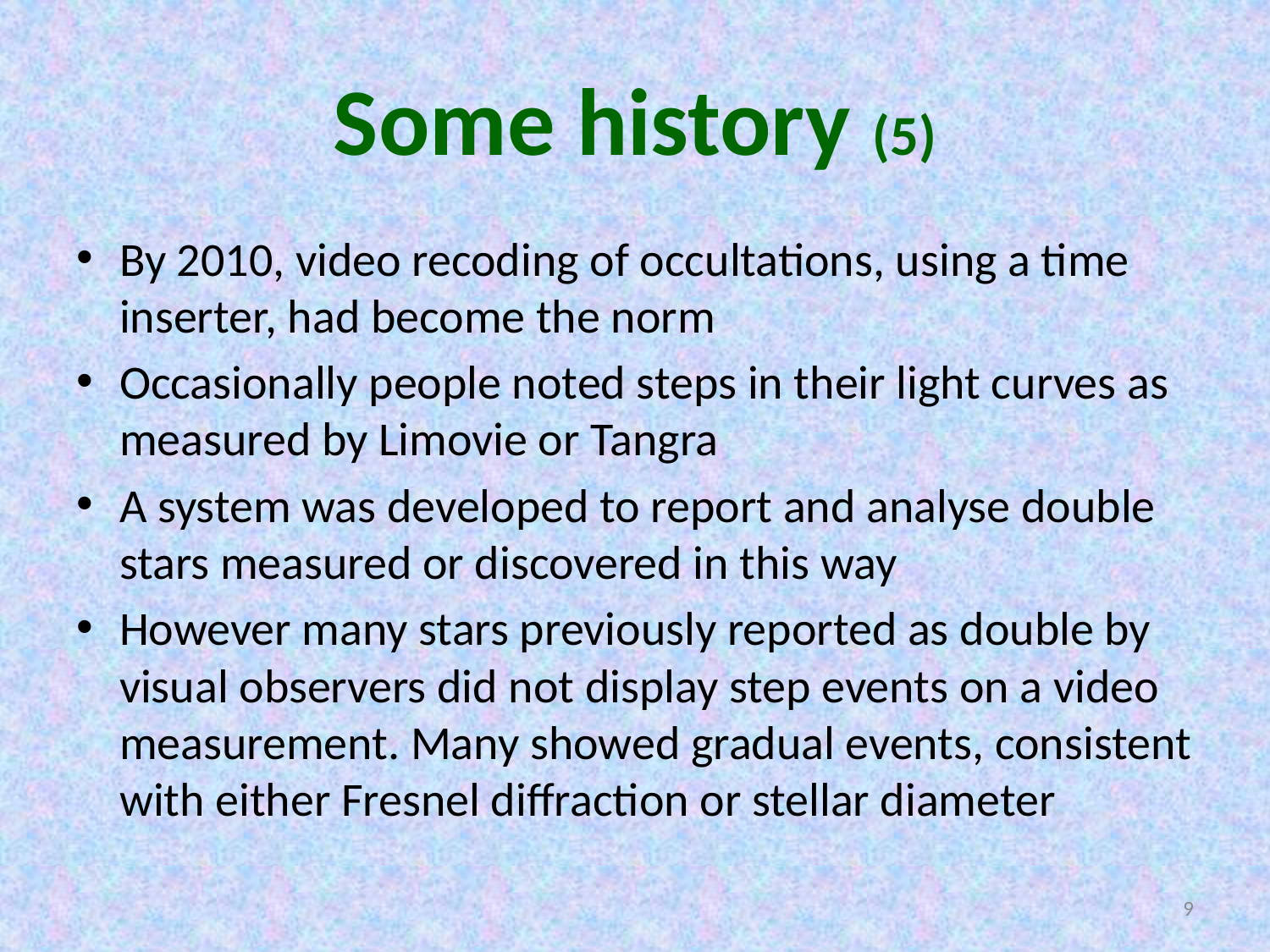

# Some history (5)
By 2010, video recoding of occultations, using a time inserter, had become the norm
Occasionally people noted steps in their light curves as measured by Limovie or Tangra
A system was developed to report and analyse double stars measured or discovered in this way
However many stars previously reported as double by visual observers did not display step events on a video measurement. Many showed gradual events, consistent with either Fresnel diffraction or stellar diameter
9